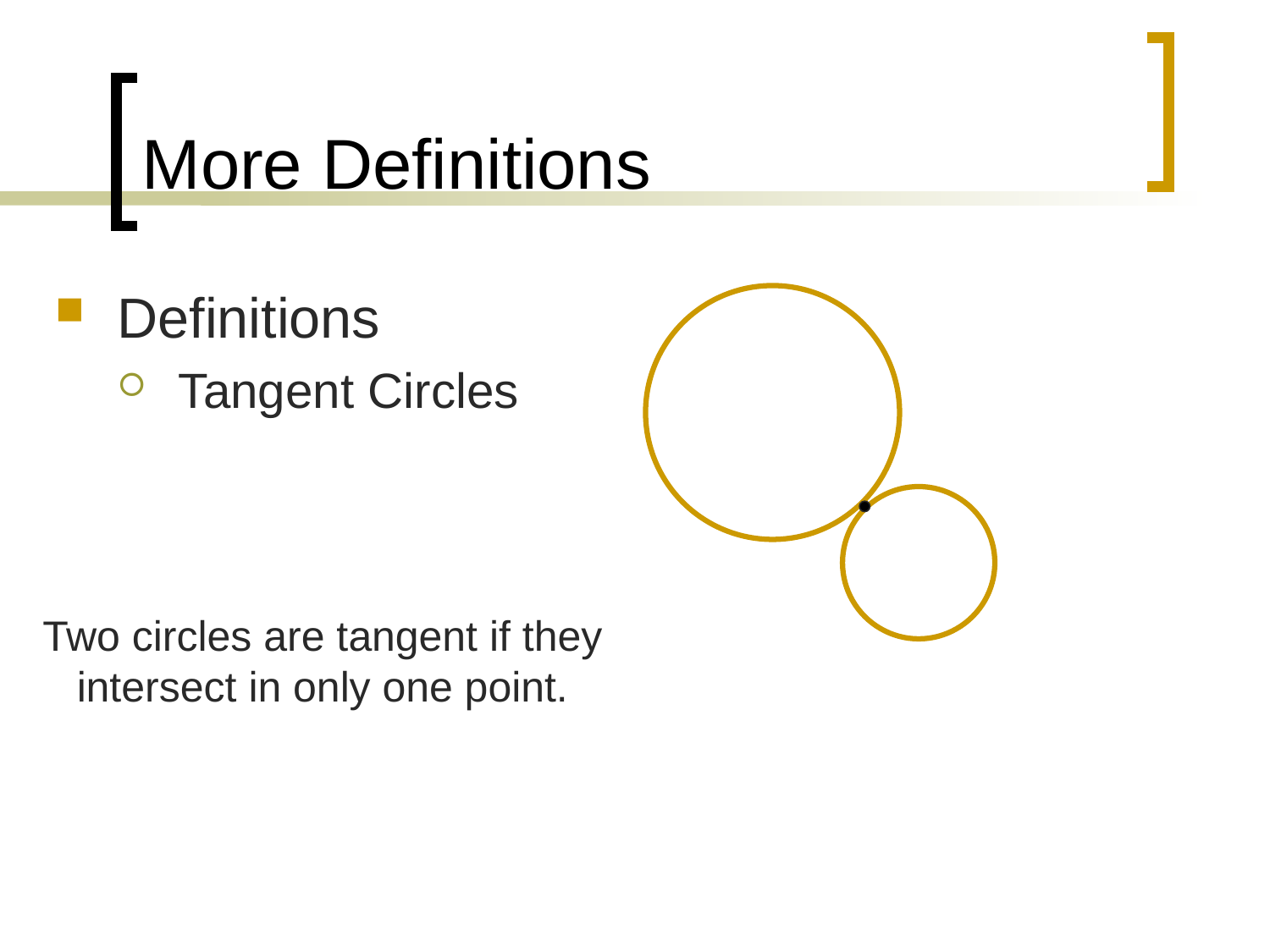

# More Definitions
Definitions
Tangent Circles

Two circles are tangent if they intersect in only one point.